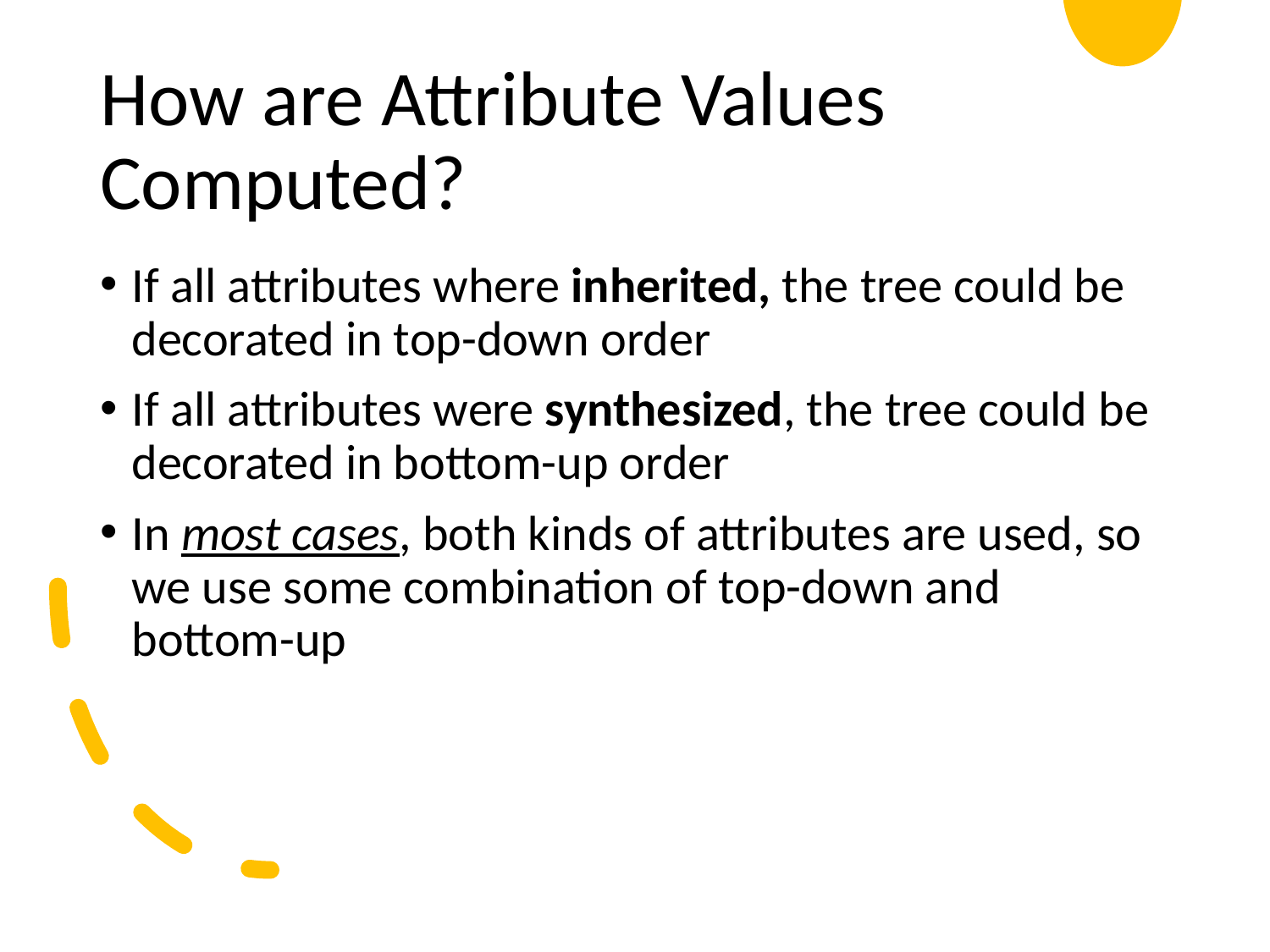

# How are Attribute Values Computed?
If all attributes where inherited, the tree could be decorated in top-down order
If all attributes were synthesized, the tree could be decorated in bottom-up order
In most cases, both kinds of attributes are used, so we use some combination of top-down and bottom-up